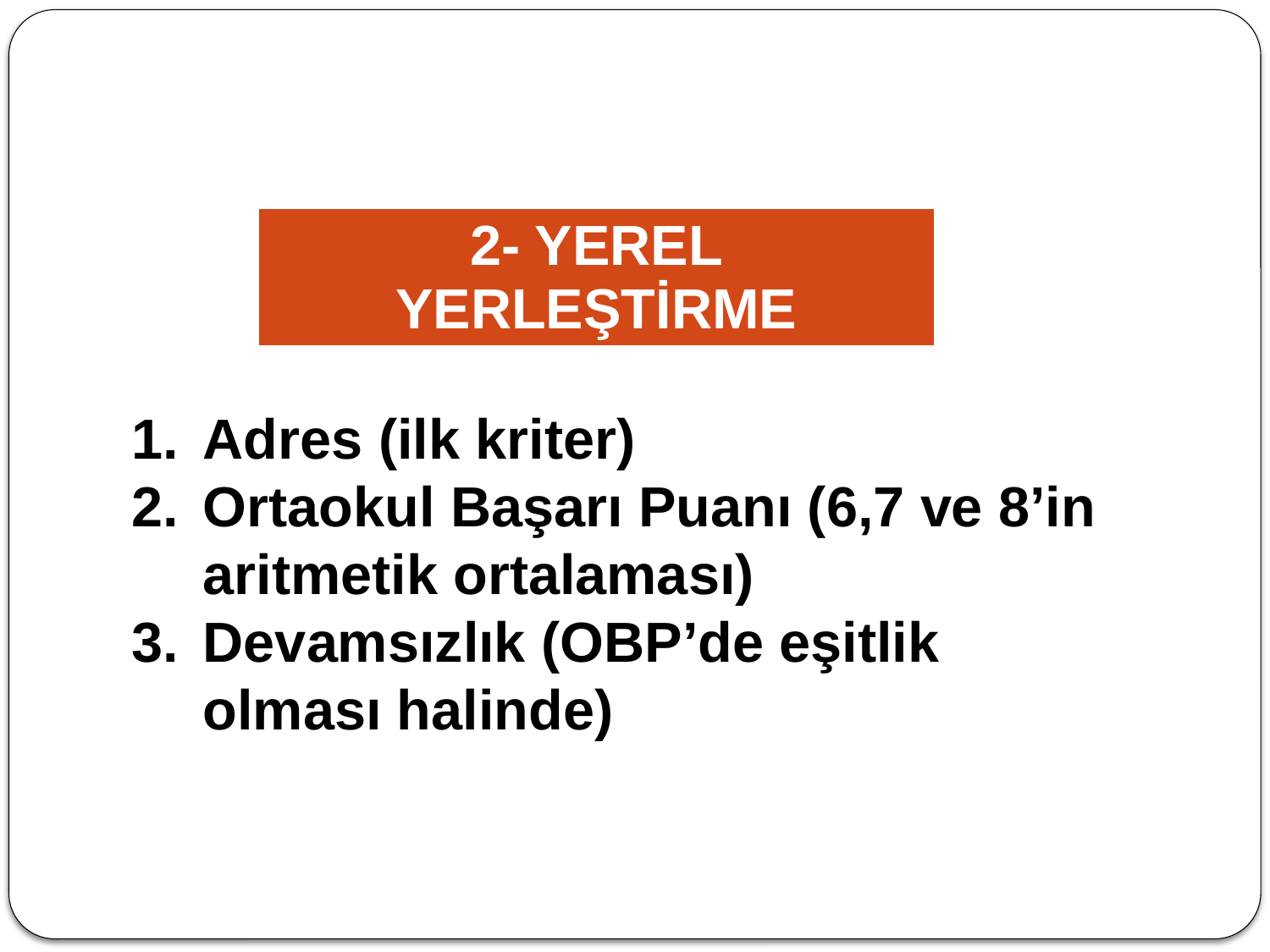

| 2- YEREL YERLEŞTİRME |
| --- |
Adres (ilk kriter)
Ortaokul Başarı Puanı (6,7 ve 8’in aritmetik ortalaması)
Devamsızlık (OBP’de eşitlik olması halinde)